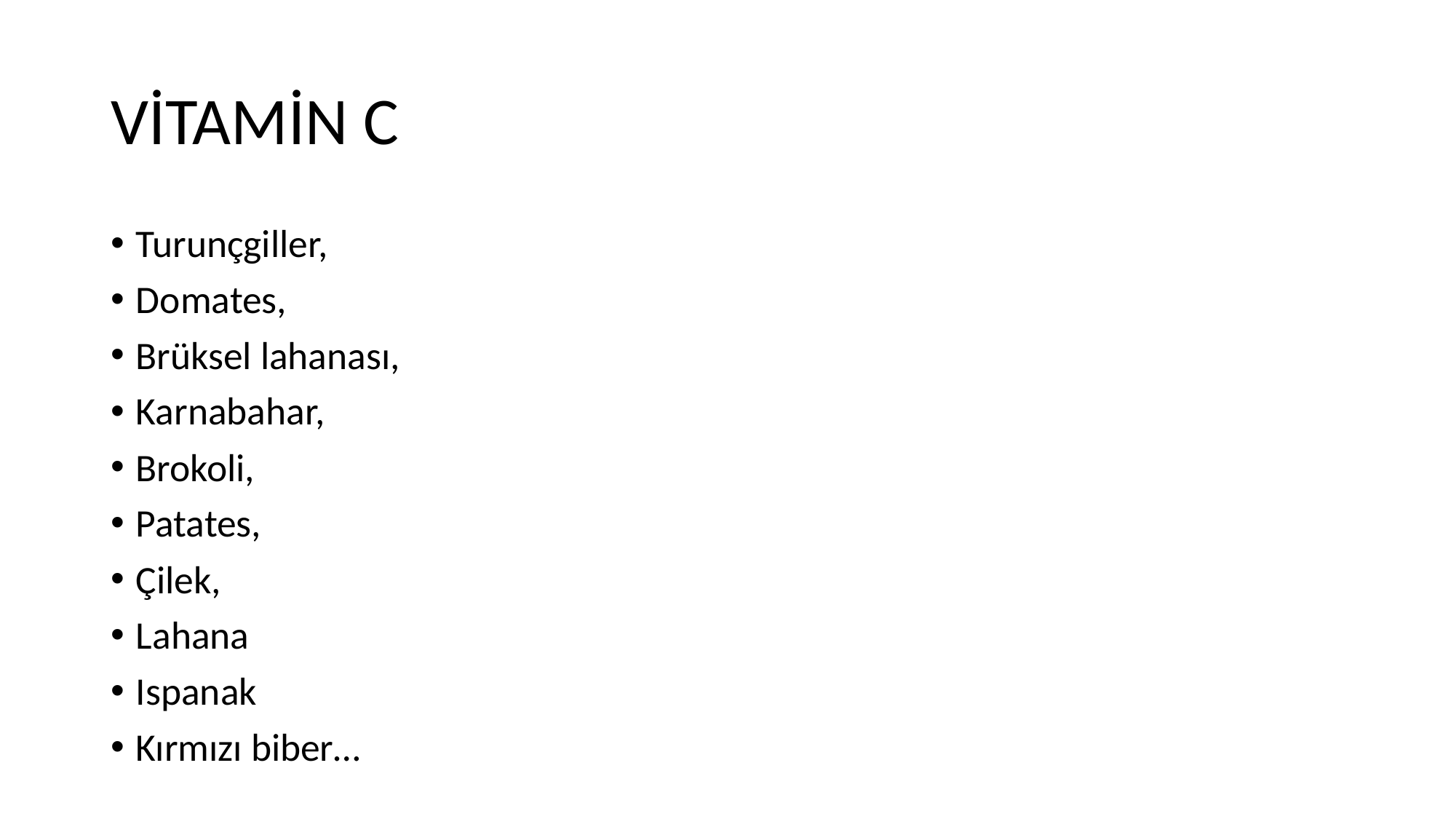

# VİTAMİN C
Turunçgiller,
Domates,
Brüksel lahanası,
Karnabahar,
Brokoli,
Patates,
Çilek,
Lahana
Ispanak
Kırmızı biber…